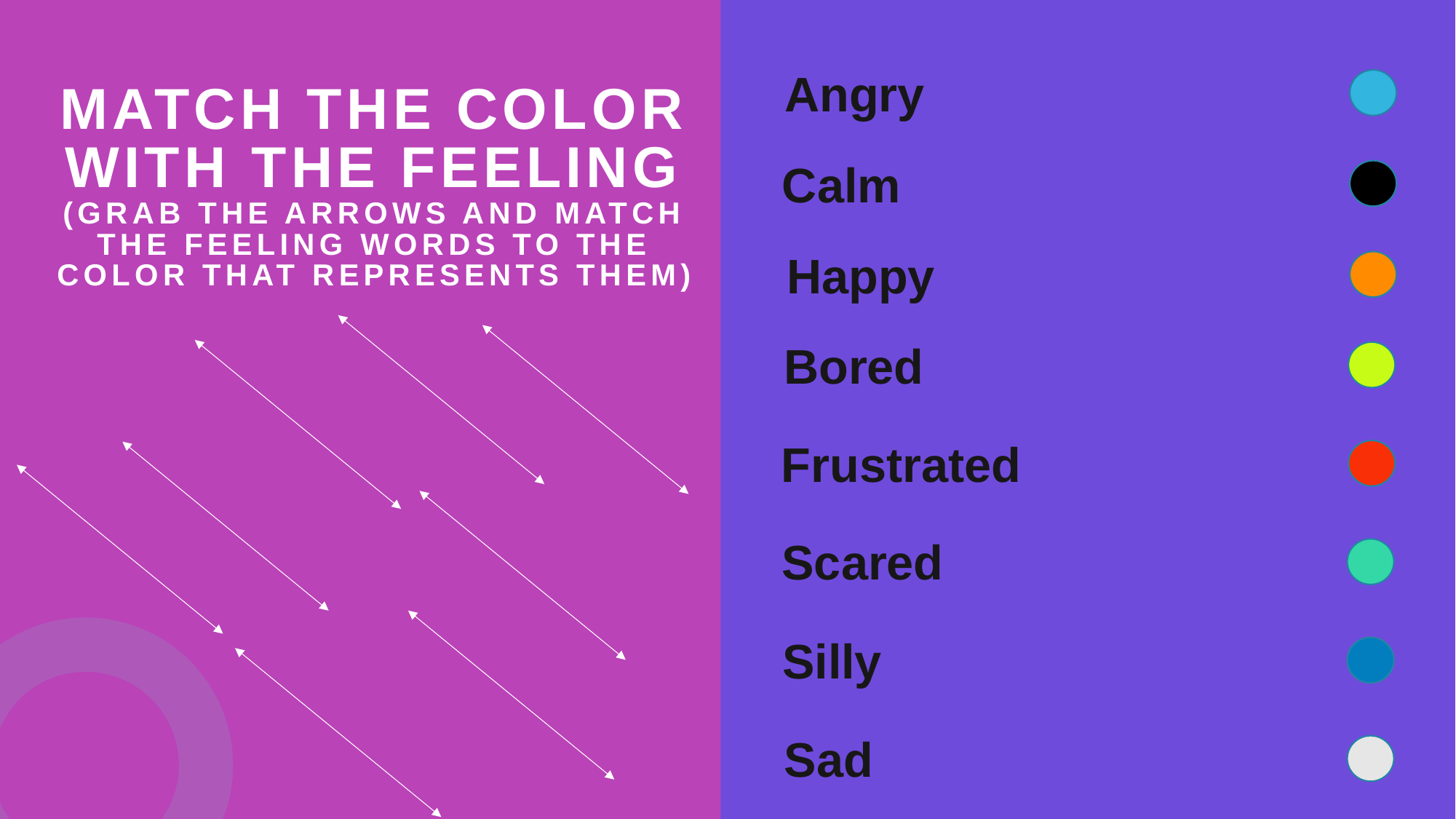

# Match the color with the feeling (Grab the arrows and match the feeling words to the color that represents them)
Angry

Calm

Happy

Bored

Frustrated

Scared

Silly

Sad